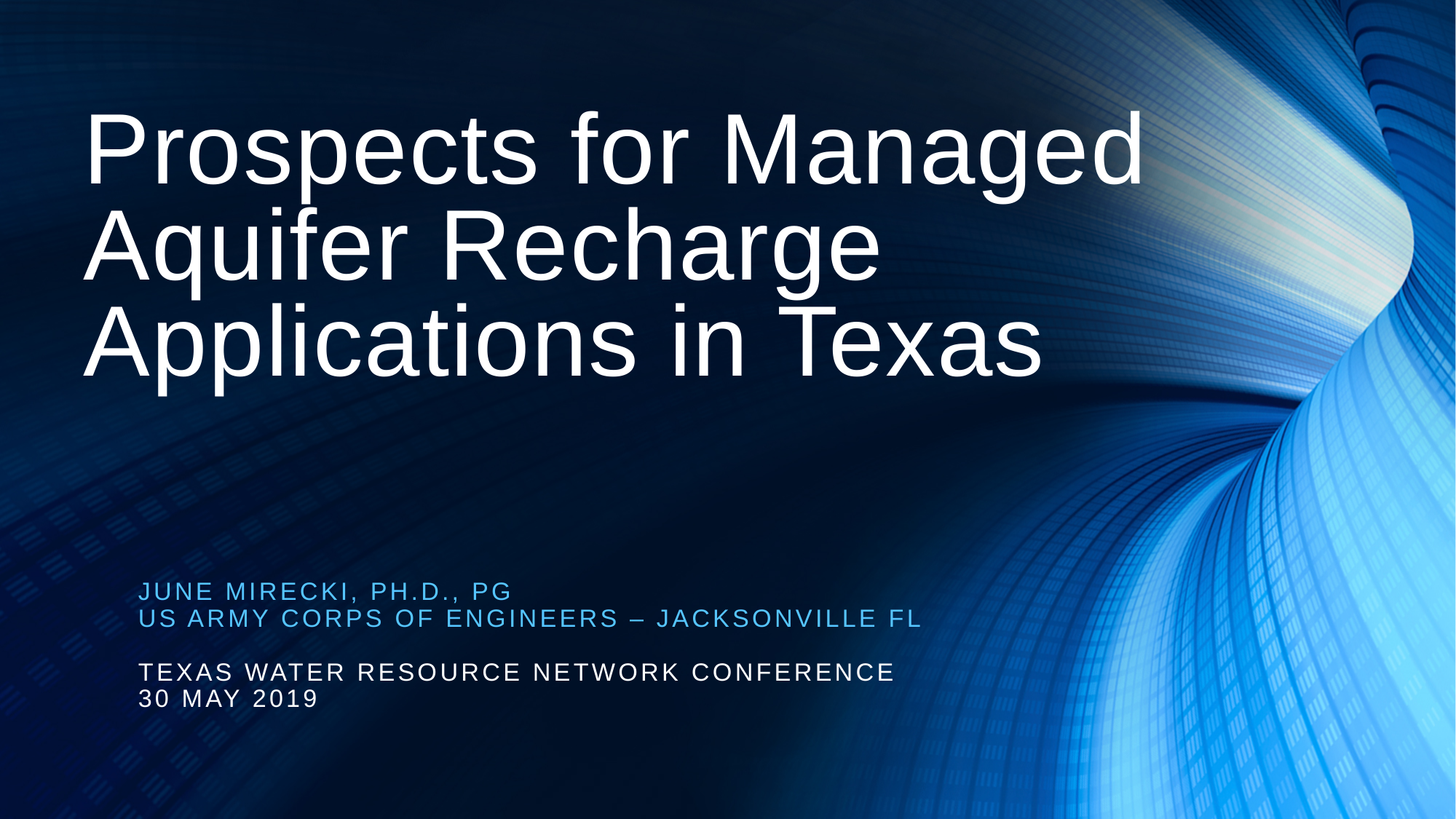

# Prospects for Managed Aquifer Recharge Applications in Texas
JUNE Mirecki, Ph.D., PG
Us army Corps of engineers – Jacksonville fl

TEXAS WATER resource NETWORK CONFERENCE
30 May 2019